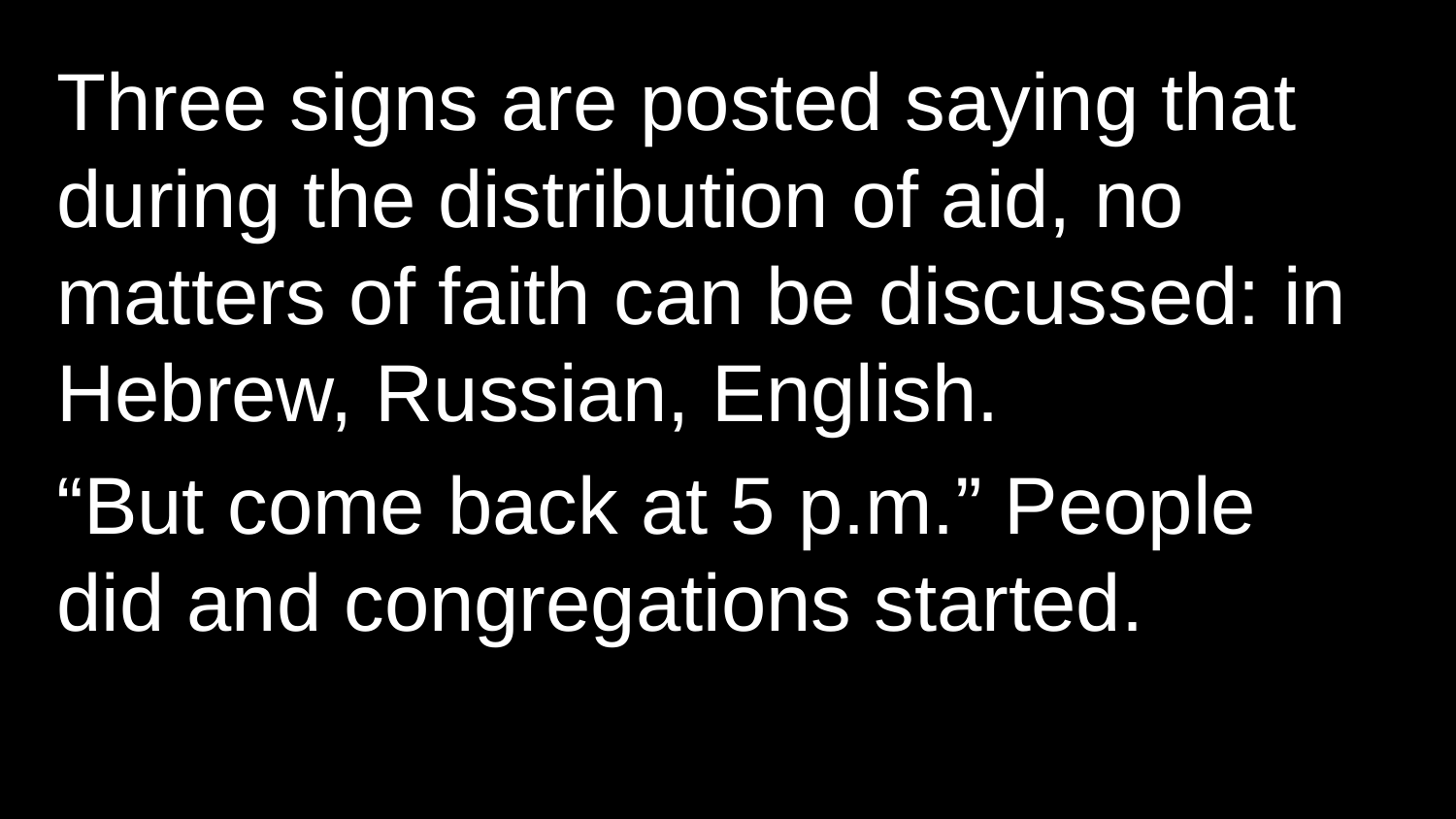

Three signs are posted saying that during the distribution of aid, no matters of faith can be discussed: in Hebrew, Russian, English.
“But come back at 5 p.m.” People did and congregations started.